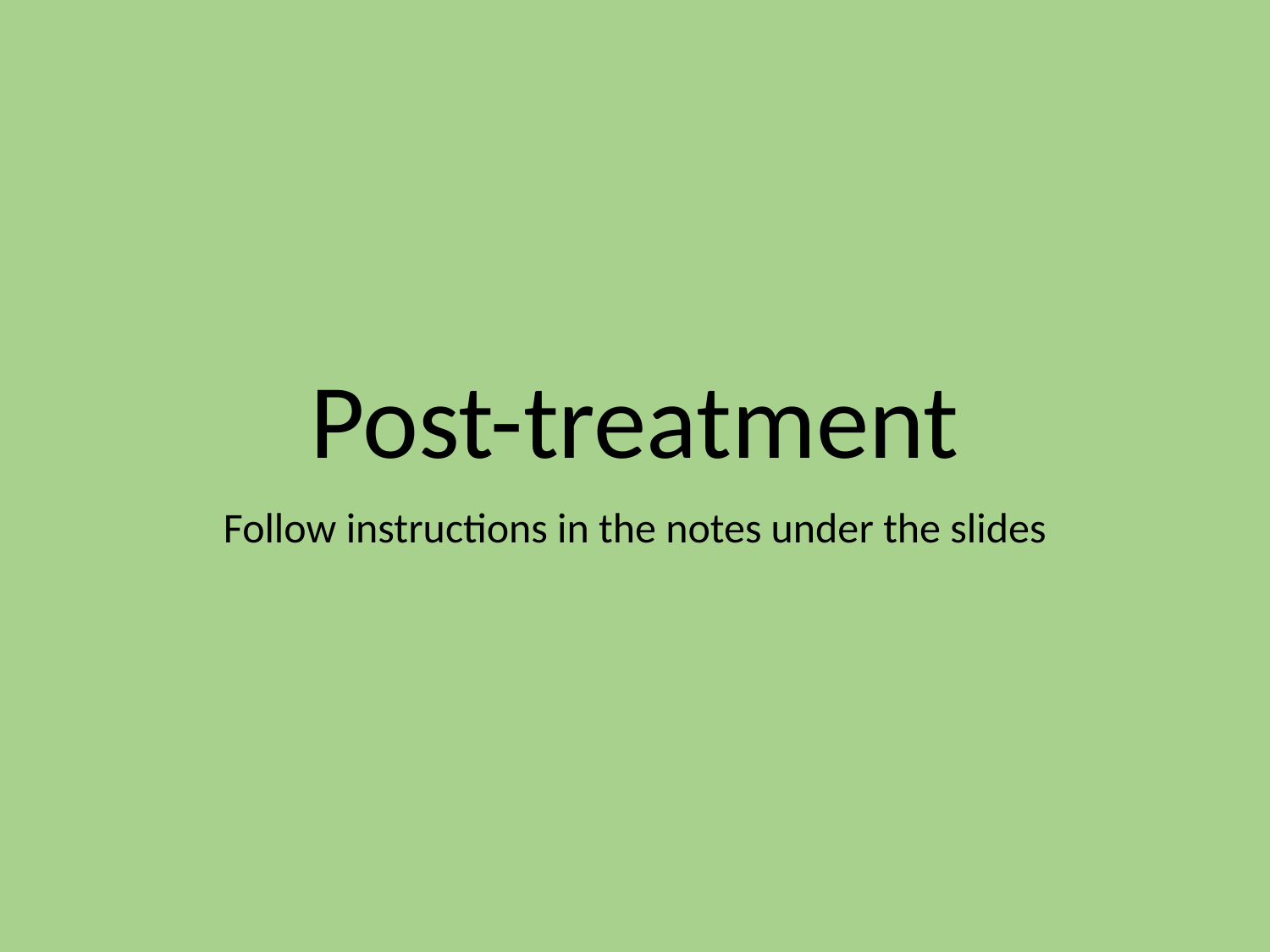

# Post-treatment
Follow instructions in the notes under the slides